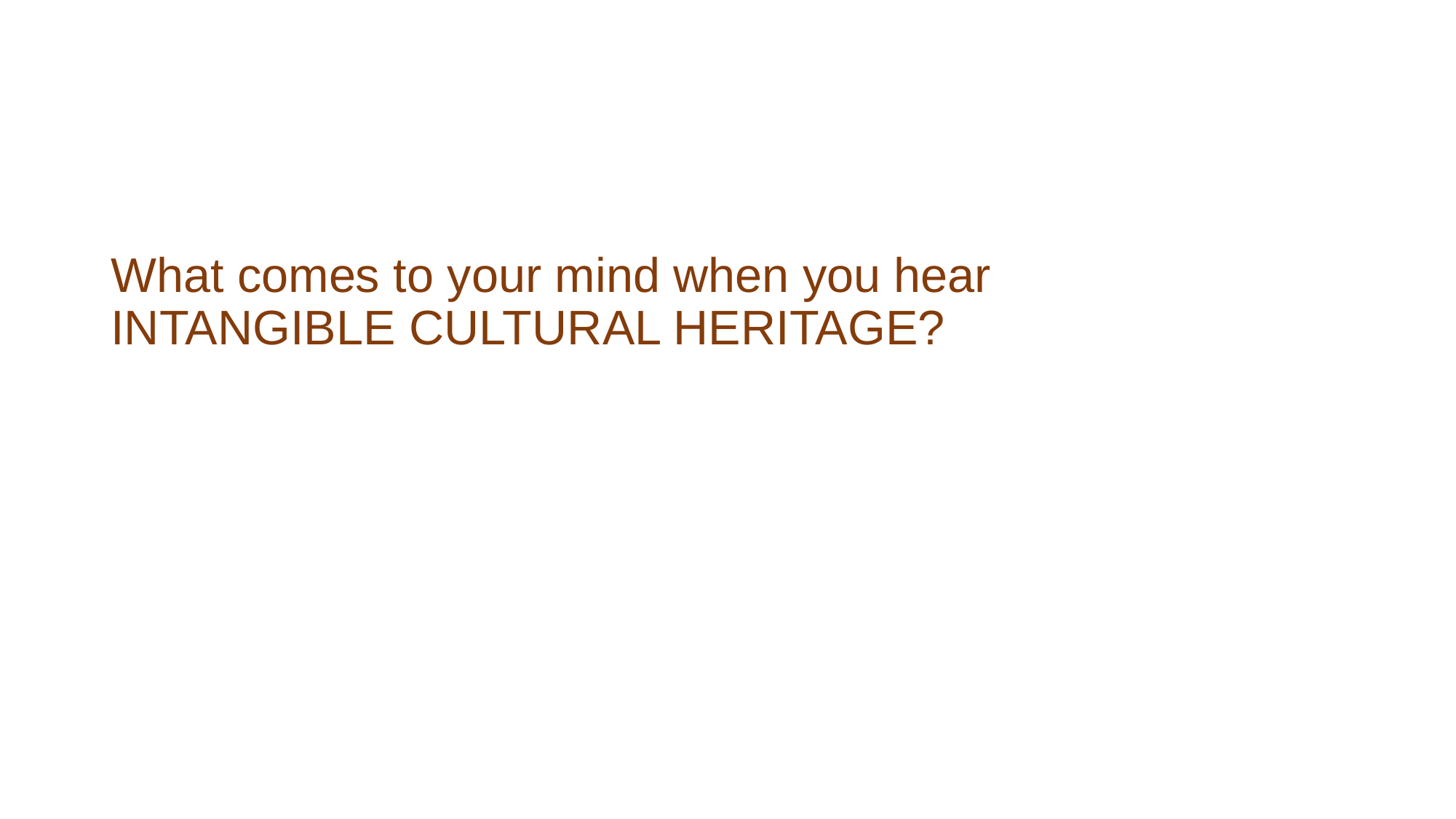

# What comes to your mind when you hear INTANGIBLE CULTURAL HERITAGE?